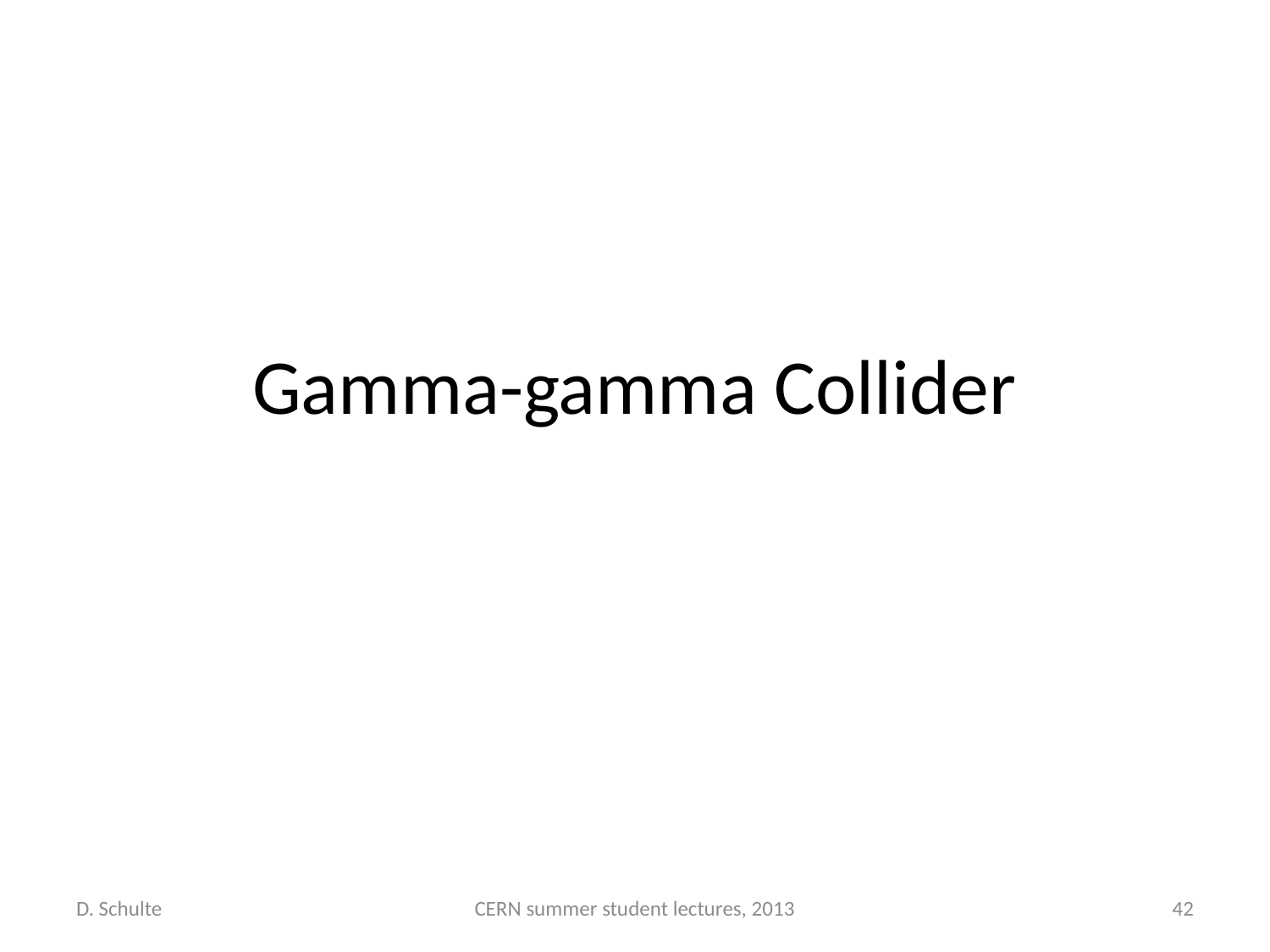

#
Gamma-gamma Collider
D. Schulte
CERN summer student lectures, 2013
42